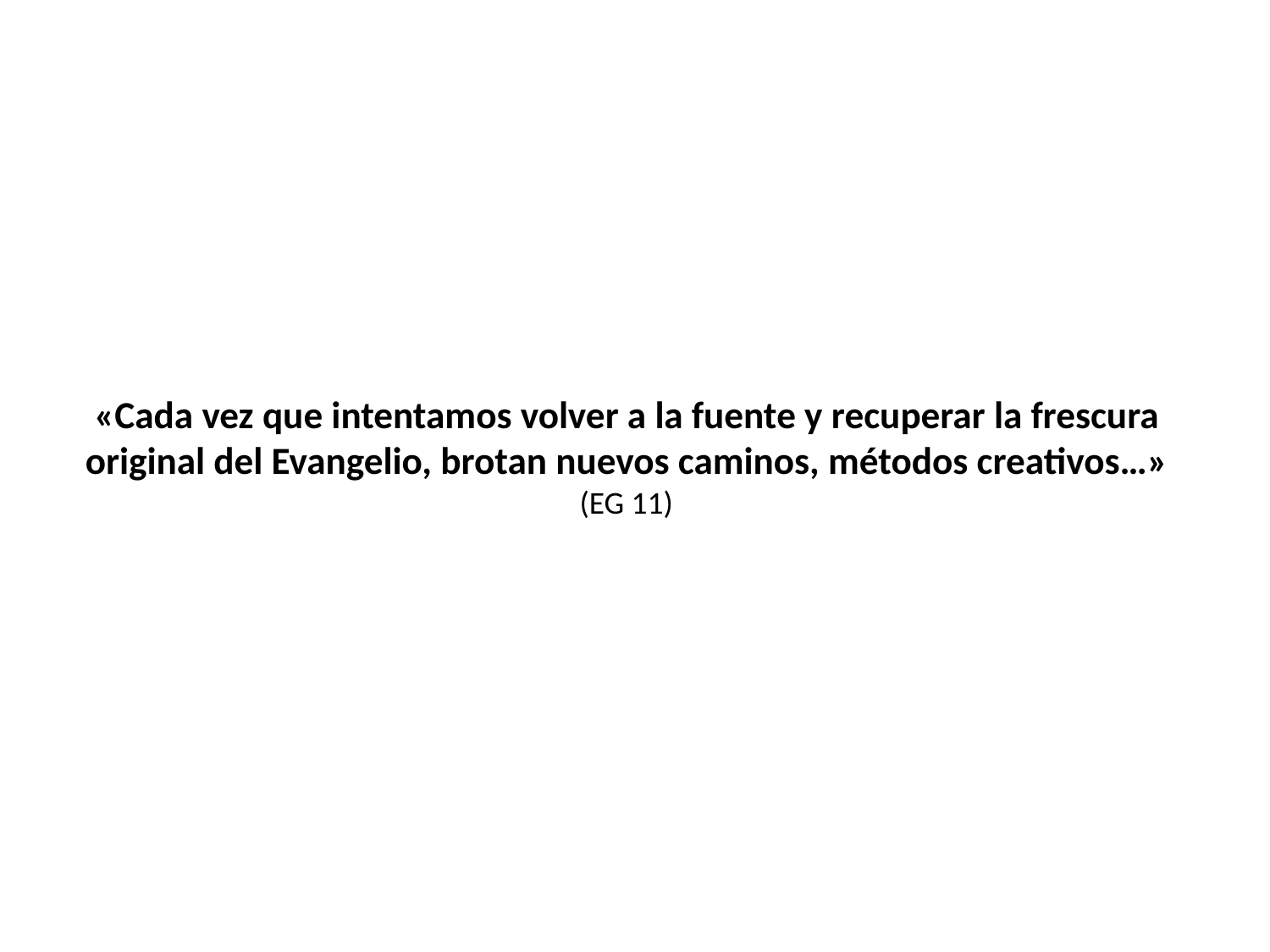

# «Cada vez que intentamos volver a la fuente y recuperar la frescura original del Evangelio, brotan nuevos caminos, métodos creativos…» (EG 11)